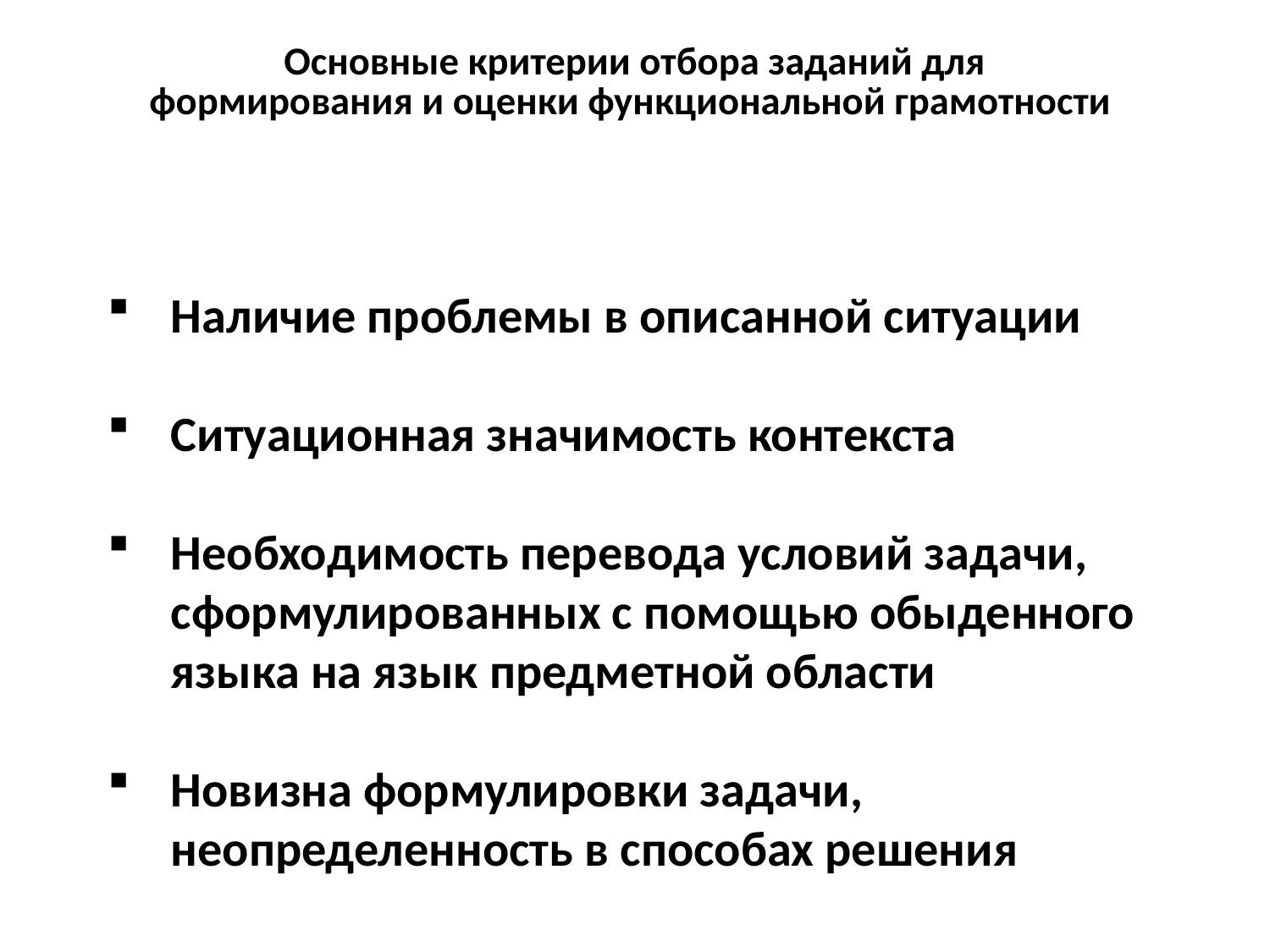

# Основные критерии отбора заданий для формирования и оценки функциональной грамотности
Наличие проблемы в описанной ситуации

Ситуационная значимость контекста

Необходимость перевода условий задачи, сформулированных с помощью обыденного языка на язык предметной области

Новизна формулировки задачи, неопределенность в способах решения